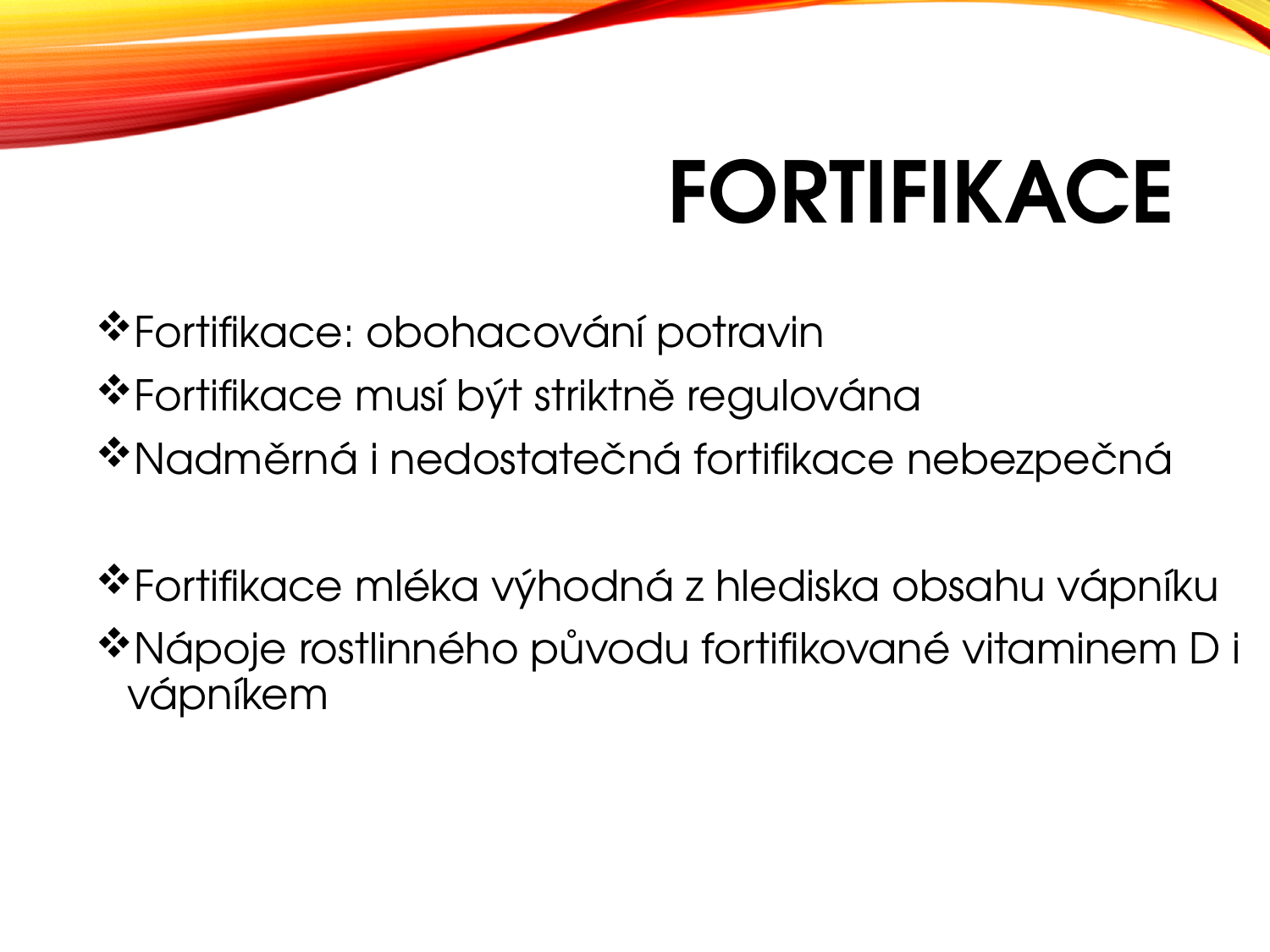

# Fortifikace
Fortifikace: obohacování potravin
Fortifikace musí být striktně regulována
Nadměrná i nedostatečná fortifikace nebezpečná

Fortifikace mléka výhodná z hlediska obsahu vápníku
Nápoje rostlinného původu fortifikované vitaminem D i vápníkem